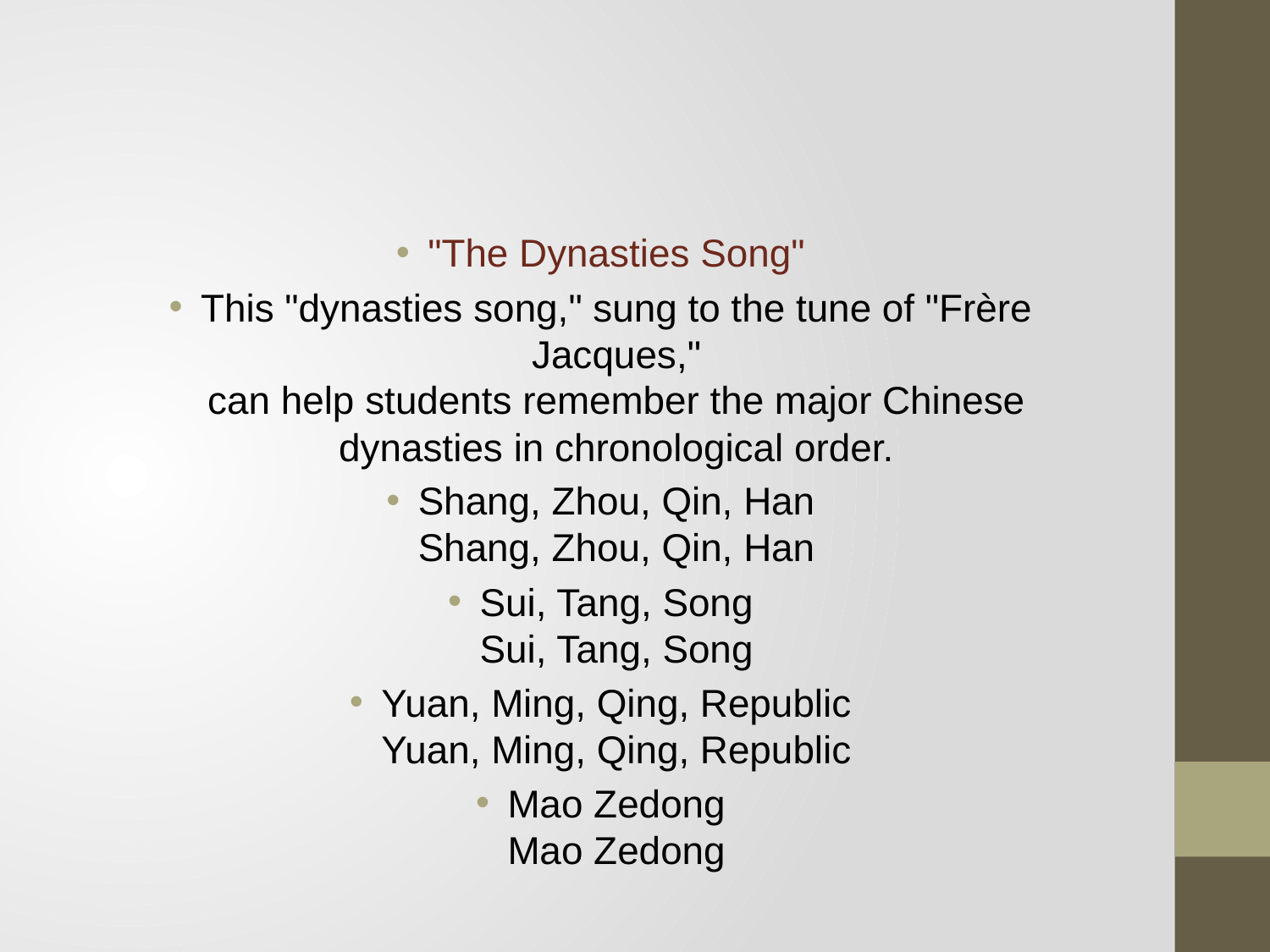

#
"The Dynasties Song"
This "dynasties song," sung to the tune of "Frère Jacques,"
can help students remember the major Chinese dynasties in chronological order.
Shang, Zhou, Qin, Han
Shang, Zhou, Qin, Han
Sui, Tang, Song
Sui, Tang, Song
Yuan, Ming, Qing, Republic
Yuan, Ming, Qing, Republic
Mao Zedong
Mao Zedong